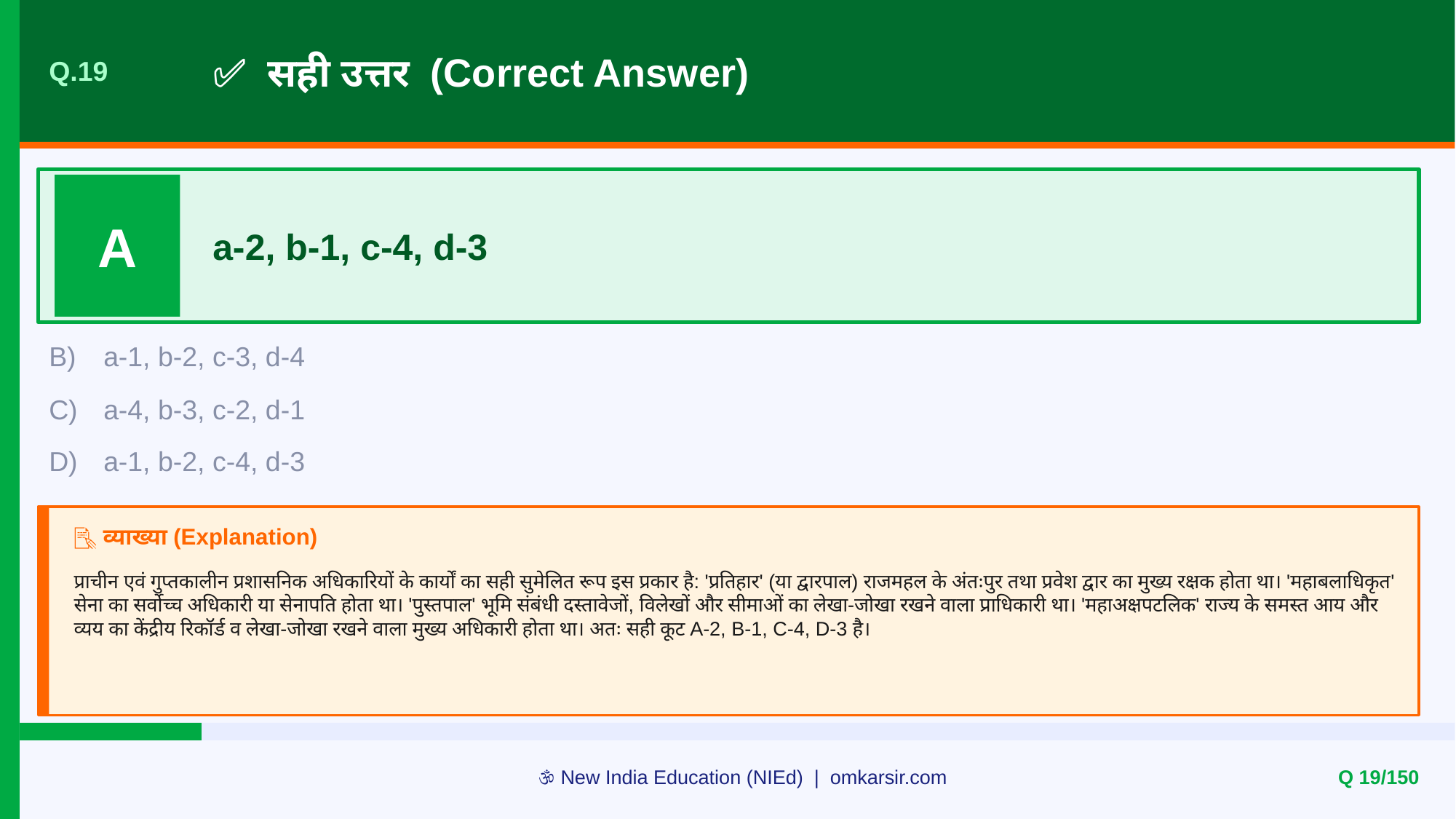

✅  सही उत्तर  (Correct Answer)
Q.19

A
a-2, b-1, c-4, d-3
B)
a-1, b-2, c-3, d-4
C)
a-4, b-3, c-2, d-1
D)
a-1, b-2, c-4, d-3

📝 व्याख्या (Explanation)
प्राचीन एवं गुप्तकालीन प्रशासनिक अधिकारियों के कार्यों का सही सुमेलित रूप इस प्रकार है: 'प्रतिहार' (या द्वारपाल) राजमहल के अंतःपुर तथा प्रवेश द्वार का मुख्य रक्षक होता था। 'महाबलाधिकृत' सेना का सर्वोच्च अधिकारी या सेनापति होता था। 'पुस्तपाल' भूमि संबंधी दस्तावेजों, विलेखों और सीमाओं का लेखा-जोखा रखने वाला प्राधिकारी था। 'महाअक्षपटलिक' राज्य के समस्त आय और व्यय का केंद्रीय रिकॉर्ड व लेखा-जोखा रखने वाला मुख्य अधिकारी होता था। अतः सही कूट A-2, B-1, C-4, D-3 है।

🕉️ New India Education (NIEd)  |  omkarsir.com
Q 19/150